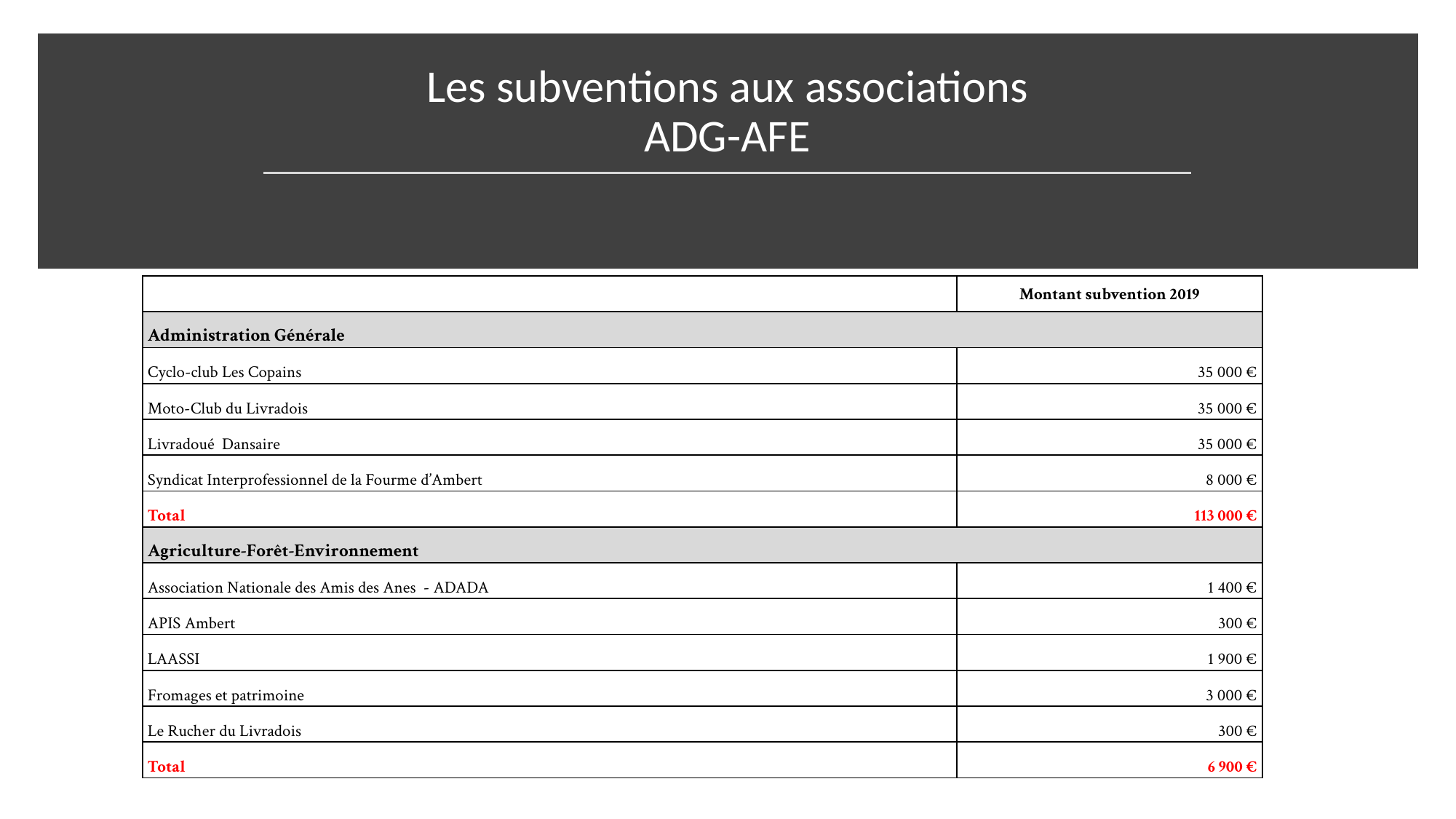

# Les subventions aux associations ADG-AFE
|  | Montant subvention 2019 |
| --- | --- |
| Administration Générale |  |
| Cyclo-club Les Copains | 35 000 € |
| Moto-Club du Livradois | 35 000 € |
| Livradoué Dansaire | 35 000 € |
| Syndicat Interprofessionnel de la Fourme d’Ambert | 8 000 € |
| Total | 113 000 € |
| Agriculture-Forêt-Environnement |  |
| Association Nationale des Amis des Anes - ADADA | 1 400 € |
| APIS Ambert | 300 € |
| LAASSI | 1 900 € |
| Fromages et patrimoine | 3 000 € |
| Le Rucher du Livradois | 300 € |
| Total | 6 900 € |